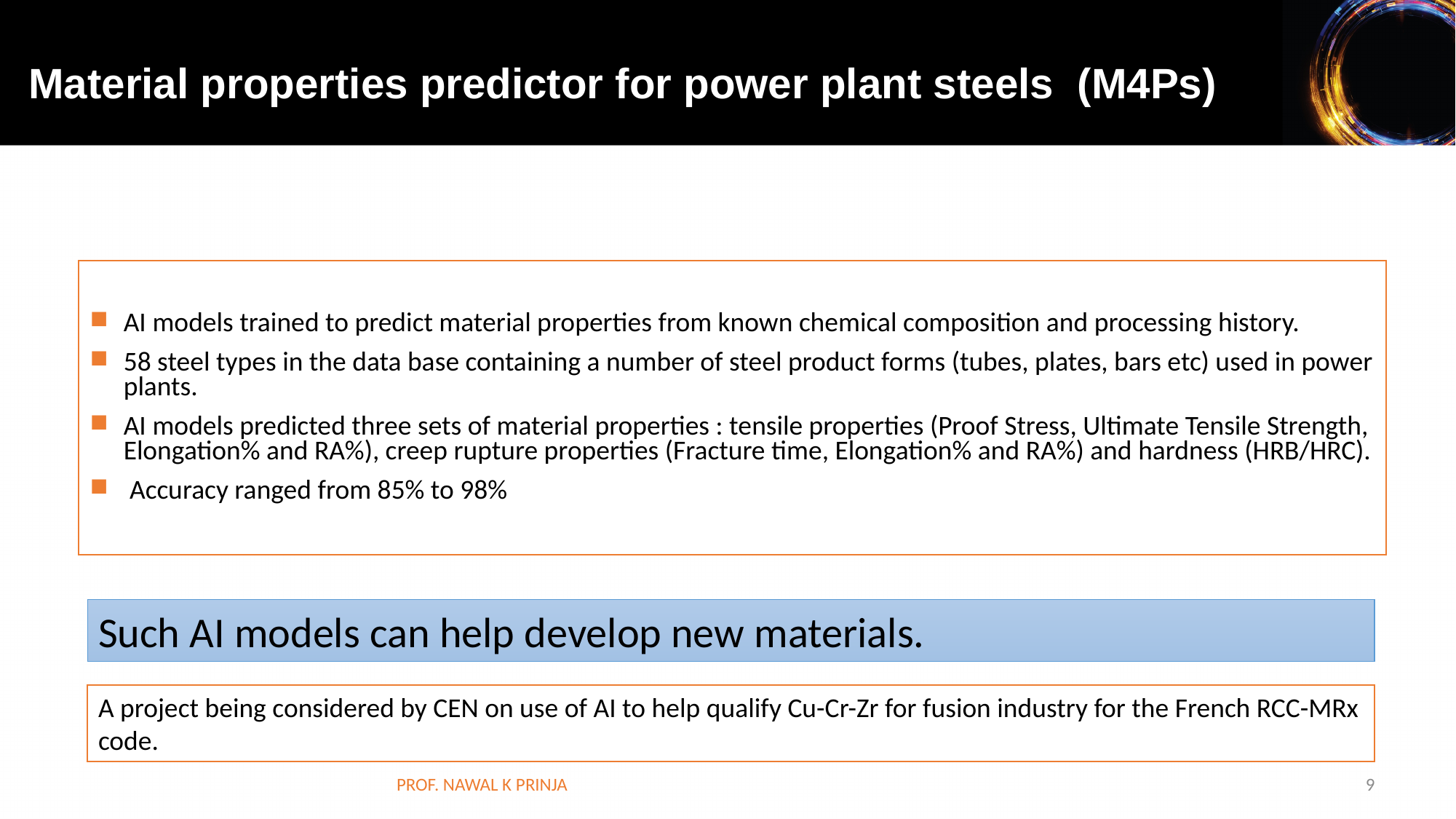

Material properties predictor for power plant steels  (M4Ps)
AI models trained to predict material properties from known chemical composition and processing history.
58 steel types in the data base containing a number of steel product forms (tubes, plates, bars etc) used in power plants.
AI models predicted three sets of material properties : tensile properties (Proof Stress, Ultimate Tensile Strength, Elongation% and RA%), creep rupture properties (Fracture time, Elongation% and RA%) and hardness (HRB/HRC).
 Accuracy ranged from 85% to 98%
Such AI models can help develop new materials.
A project being considered by CEN on use of AI to help qualify Cu-Cr-Zr for fusion industry for the French RCC-MRx code.
Prof. Nawal K Prinja
9